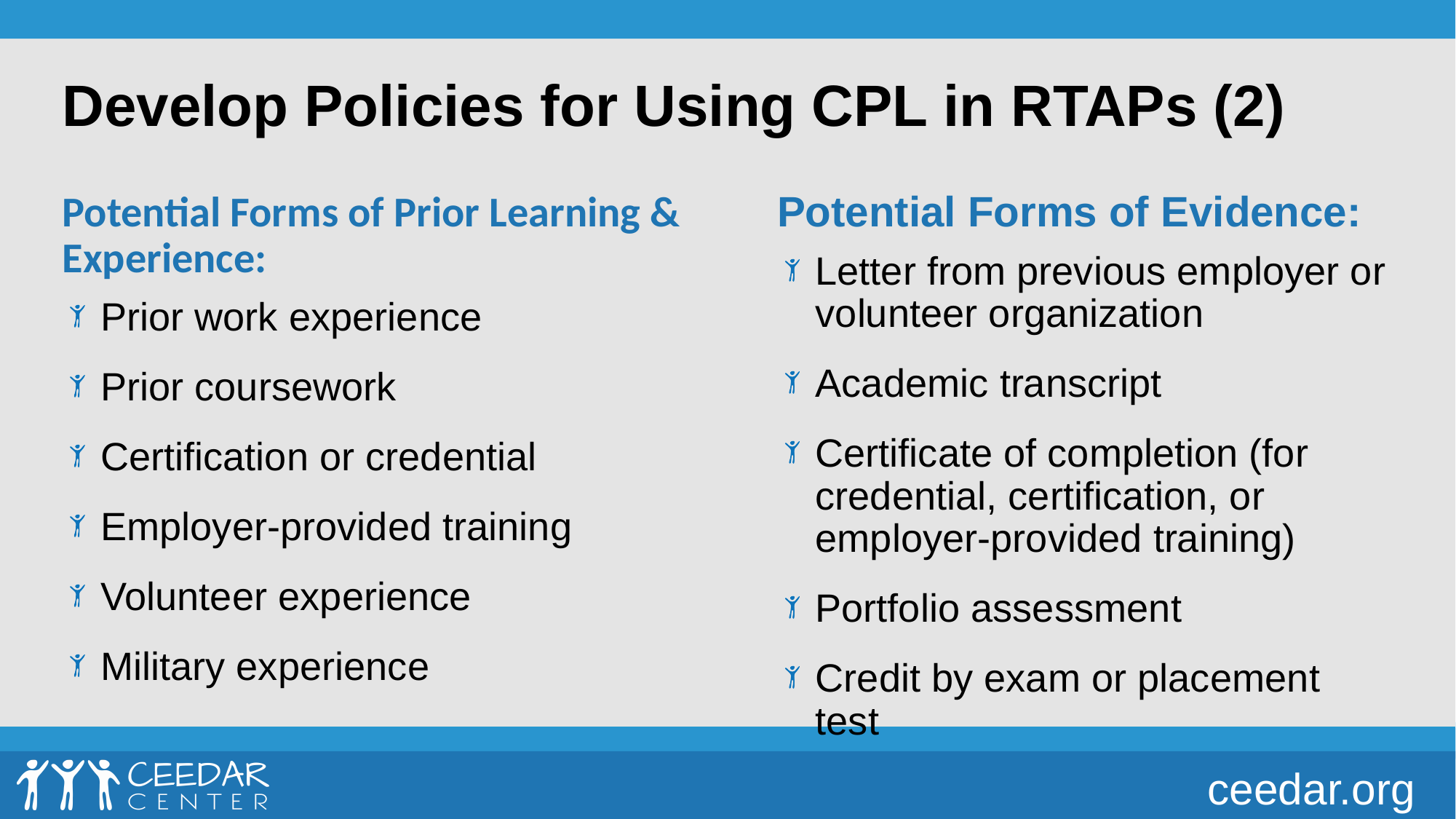

# Develop Policies for Using CPL in RTAPs (2)
Potential Forms of Evidence:
Letter from previous employer or volunteer organization
Academic transcript
Certificate of completion (for credential, certification, or employer-provided training)
Portfolio assessment
Credit by exam or placement test

Potential Forms of Prior Learning & Experience:
Prior work experience
Prior coursework
Certification or credential
Employer-provided training
Volunteer experience
Military experience